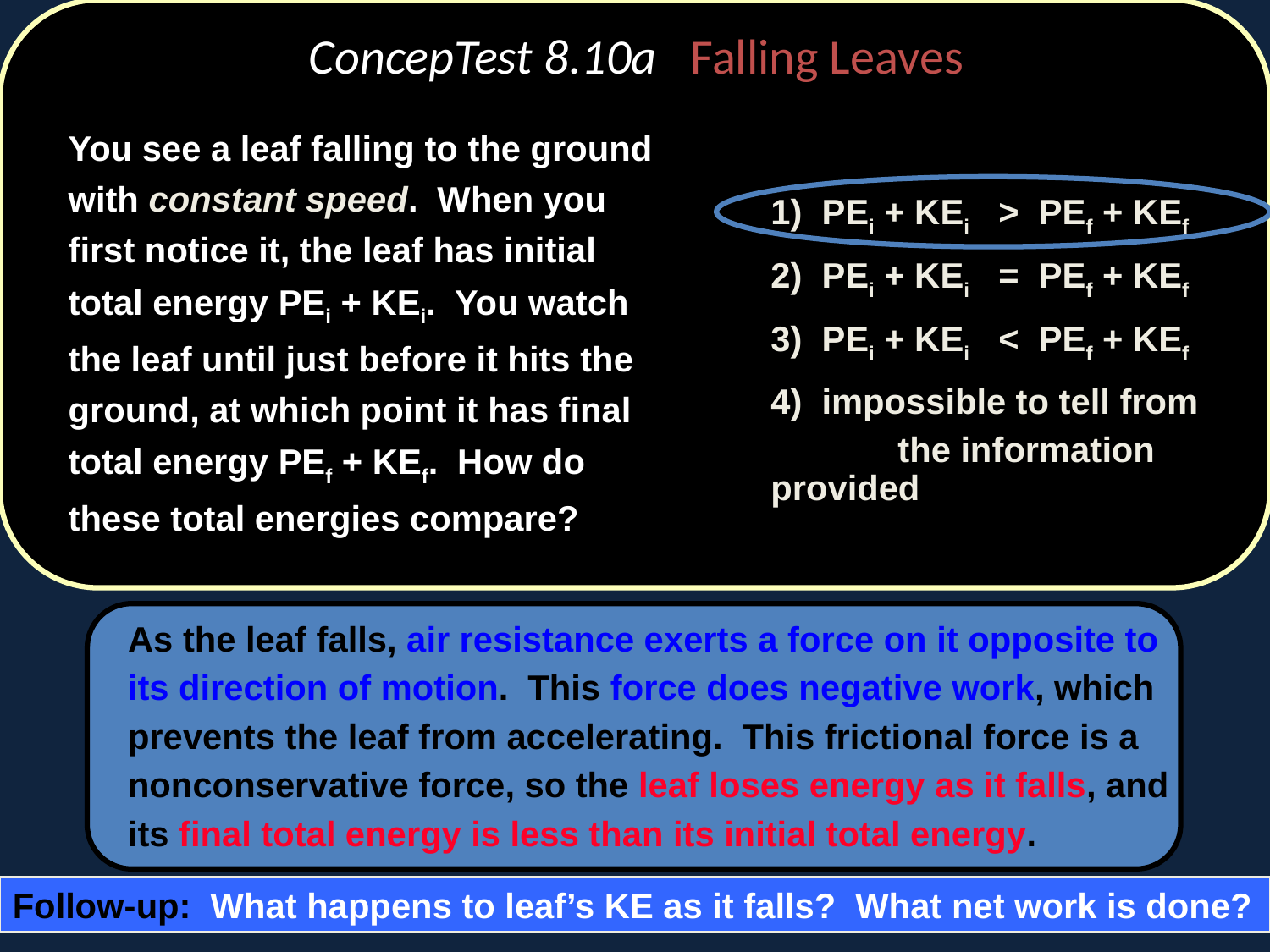

# ConcepTest 8.10a   Falling Leaves
	You see a leaf falling to the ground with constant speed.  When you first notice it, the leaf has initial total energy PEi + KEi.  You watch the leaf until just before it hits the ground, at which point it has final total energy PEf + KEf.  How do these total energies compare?

	1)  PEi + KEi   >  PEf + KEf
	2)  PEi + KEi   =  PEf + KEf
	3)  PEi + KEi   <  PEf + KEf
	4)  impossible to tell from
	     	the information provided

	As the leaf falls, air resistance exerts a force on it opposite to its direction of motion.  This force does negative work, which prevents the leaf from accelerating.  This frictional force is a nonconservative force, so the leaf loses energy as it falls, and its final total energy is less than its initial total energy.
Follow-up:  What happens to leaf’s KE as it falls?  What net work is done?